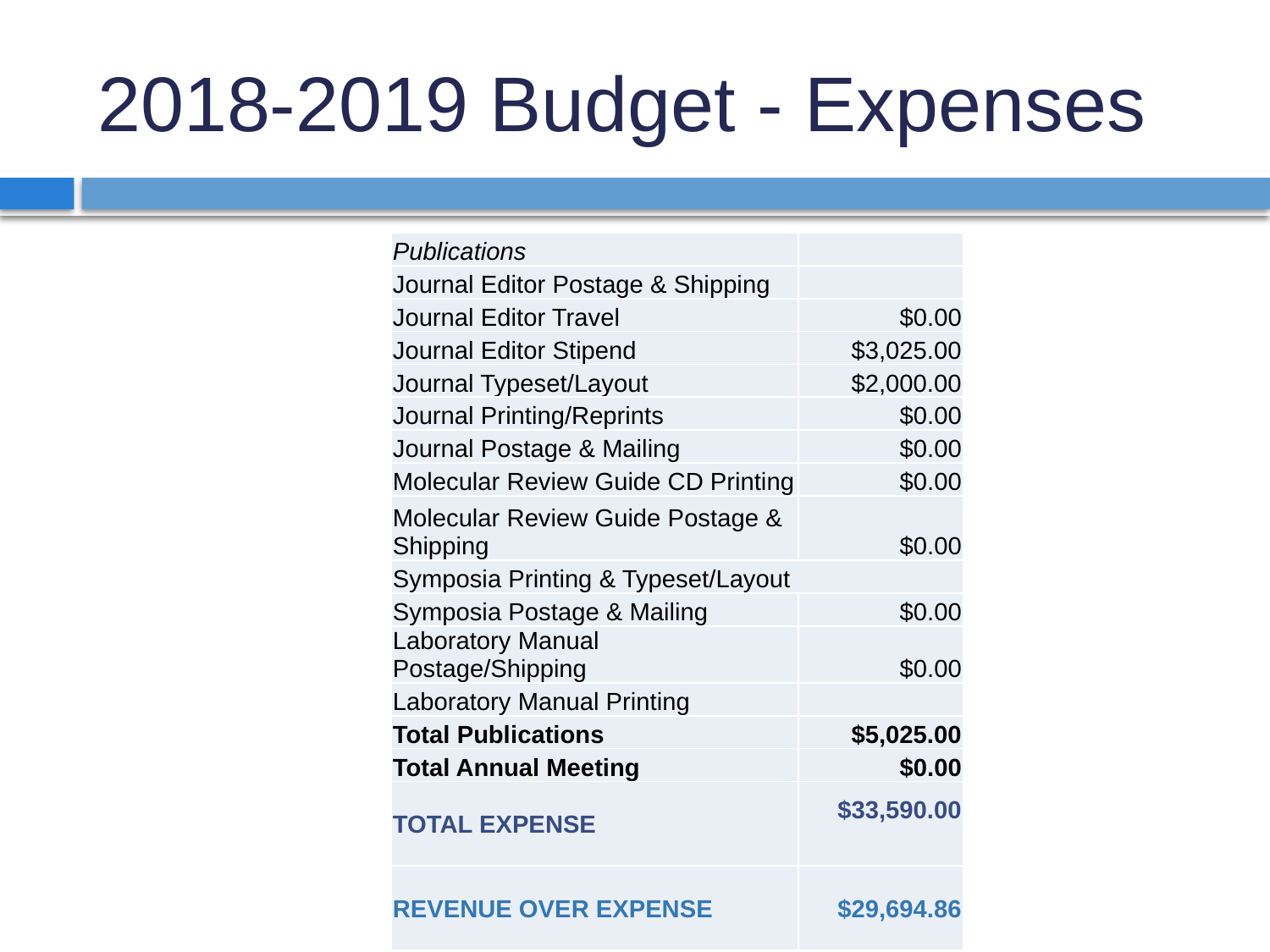

# 2018-2019 Budget - Expenses
| Publications |  |
| --- | --- |
| Journal Editor Postage & Shipping |  |
| Journal Editor Travel | $0.00 |
| Journal Editor Stipend | $3,025.00 |
| Journal Typeset/Layout | $2,000.00 |
| Journal Printing/Reprints | $0.00 |
| Journal Postage & Mailing | $0.00 |
| Molecular Review Guide CD Printing | $0.00 |
| Molecular Review Guide Postage & Shipping | $0.00 |
| Symposia Printing & Typeset/Layout |  |
| Symposia Postage & Mailing | $0.00 |
| Laboratory Manual Postage/Shipping | $0.00 |
| Laboratory Manual Printing |  |
| Total Publications | $5,025.00 |
| Total Annual Meeting | $0.00 |
| TOTAL EXPENSE | $33,590.00 |
| REVENUE OVER EXPENSE | $29,694.86 |